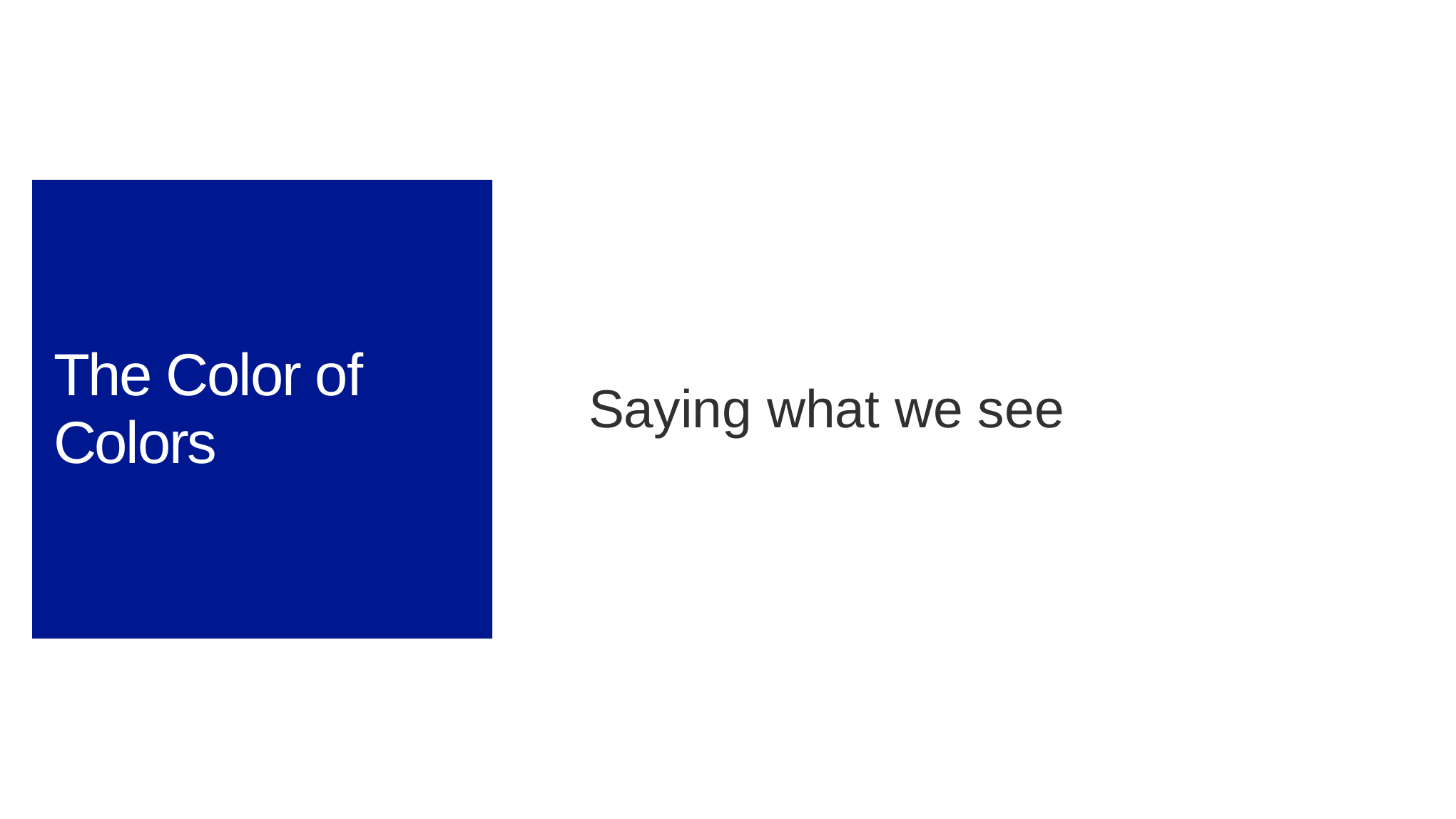

# The Color of Colors
Saying what we see